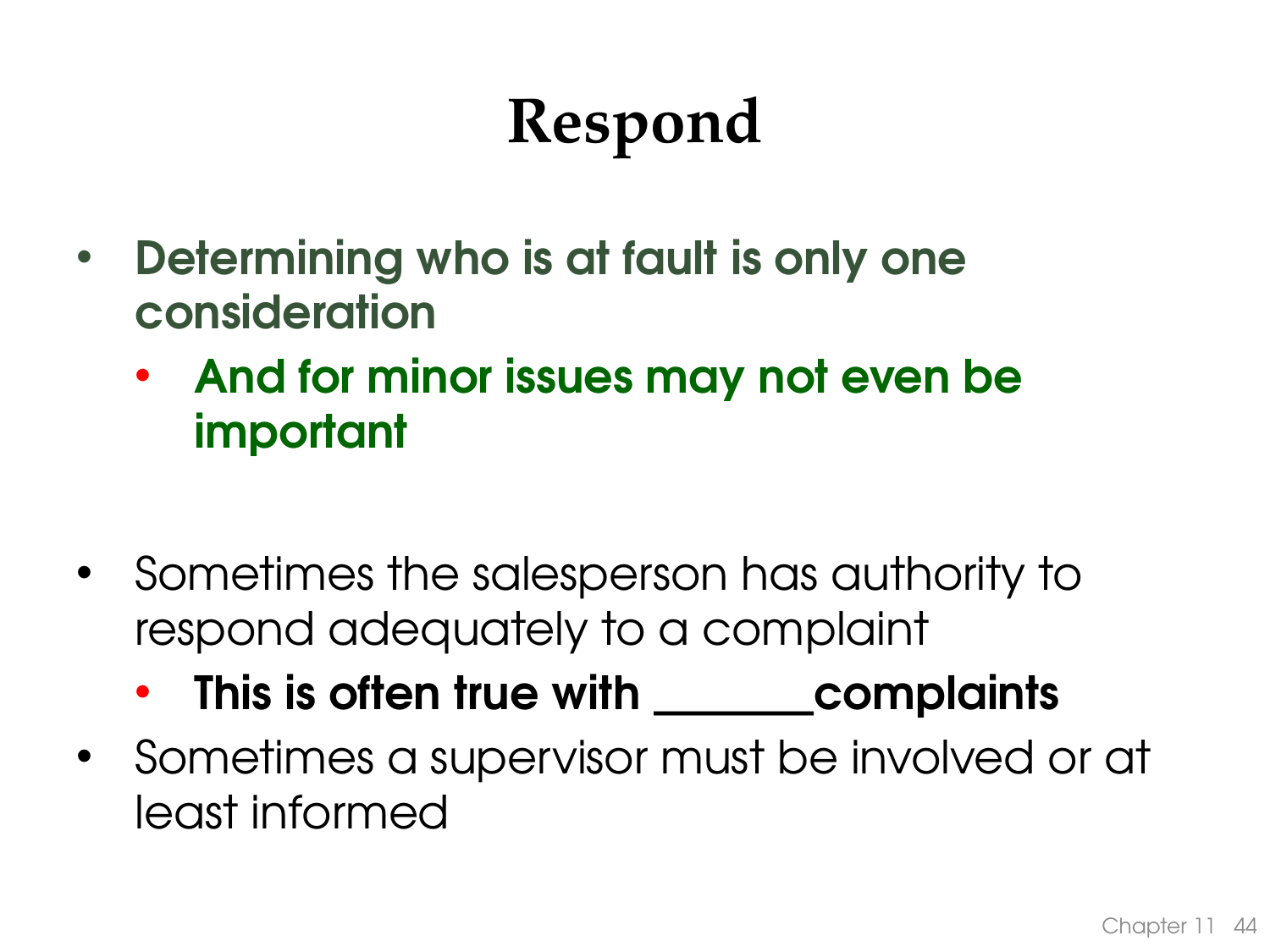

# Respond
Determining who is at fault is only one consideration
And for minor issues may not even be important

Sometimes the salesperson has authority to respond adequately to a complaint
This is often true with _______complaints
Sometimes a supervisor must be involved or at least informed